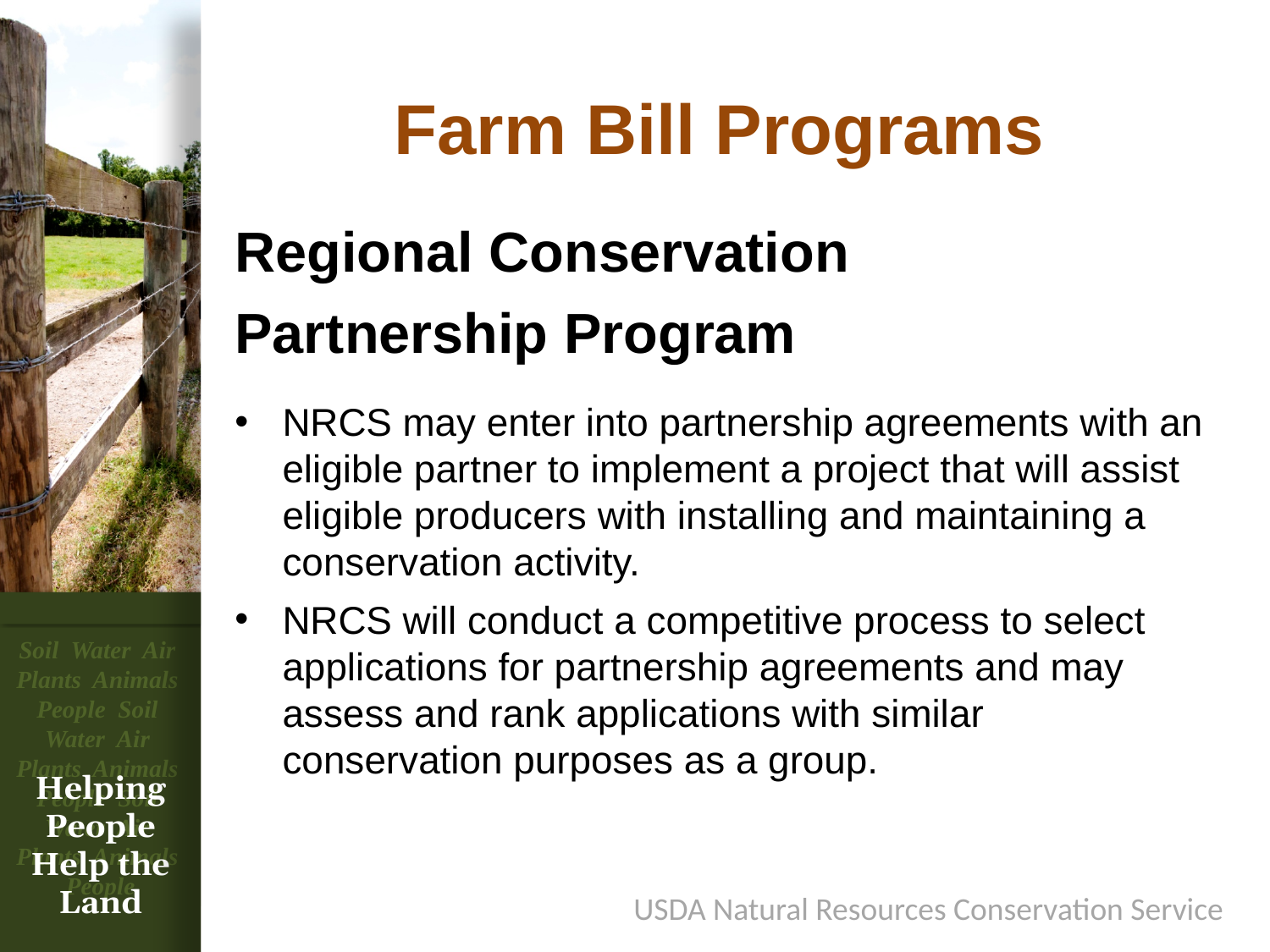

# Farm Bill Programs
Regional Conservation Partnership Program
NRCS may enter into partnership agreements with an eligible partner to implement a project that will assist eligible producers with installing and maintaining a conservation activity.
NRCS will conduct a competitive process to select applications for partnership agreements and may assess and rank applications with similar conservation purposes as a group.